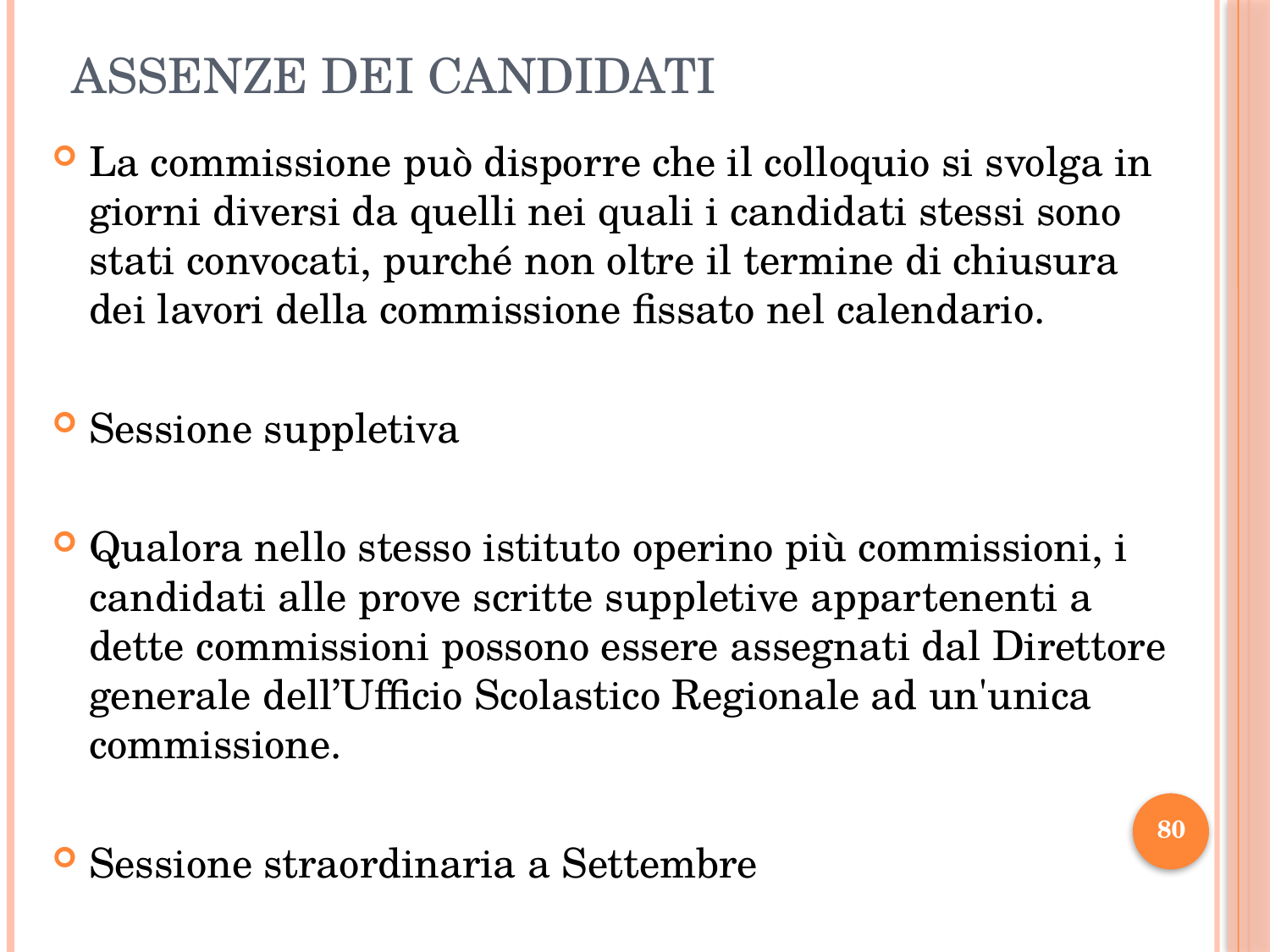

# ASSENZE DEI CANDIDATI
La commissione può disporre che il colloquio si svolga in giorni diversi da quelli nei quali i candidati stessi sono stati convocati, purché non oltre il termine di chiusura dei lavori della commissione fissato nel calendario.

Sessione suppletiva

Qualora nello stesso istituto operino più commissioni, i candidati alle prove scritte suppletive appartenenti a dette commissioni possono essere assegnati dal Direttore generale dell’Ufficio Scolastico Regionale ad un'unica commissione.

Sessione straordinaria a Settembre

80